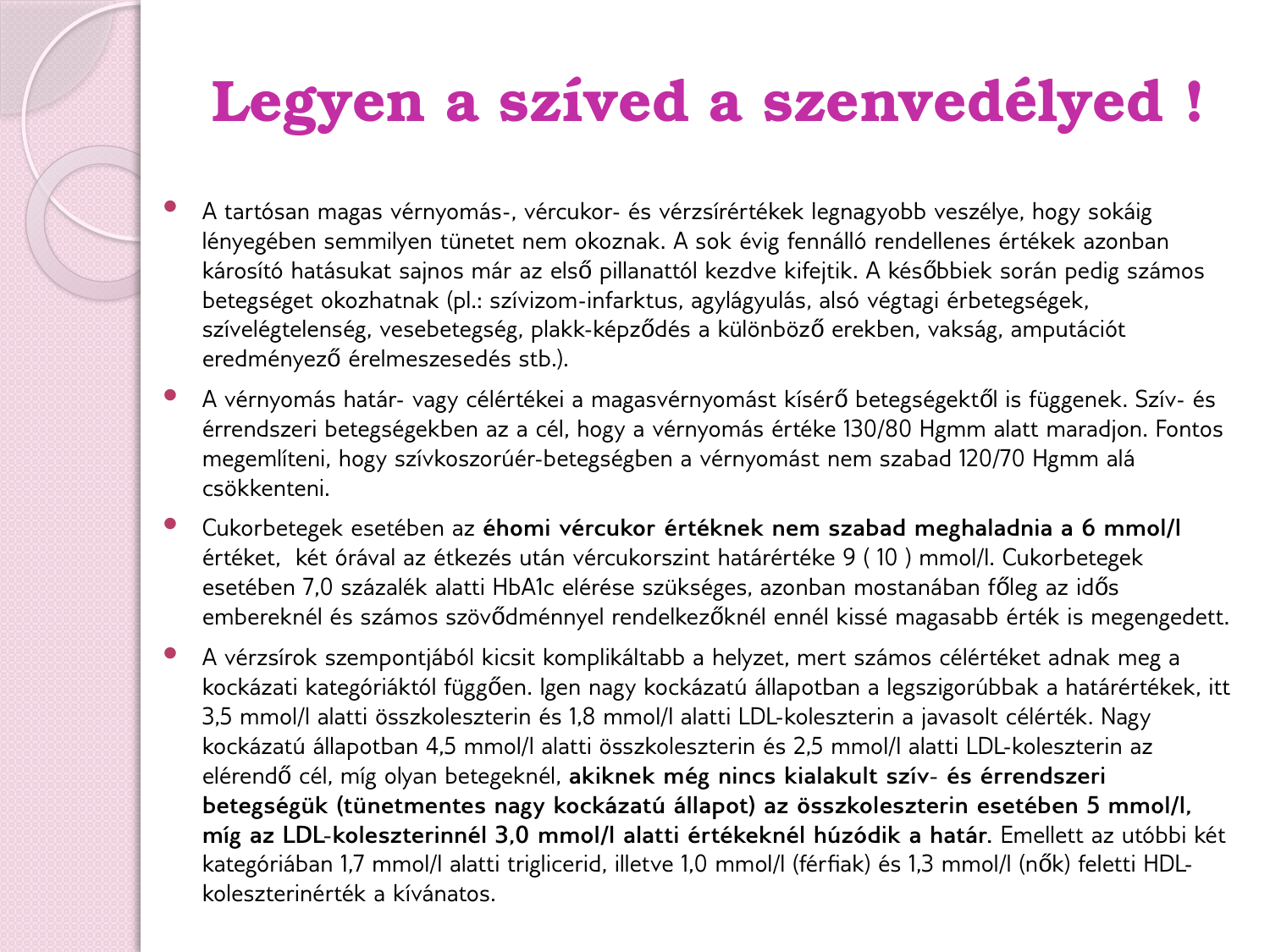

# Legyen a szíved a szenvedélyed !
A tartósan magas vérnyomás-, vércukor- és vérzsírértékek legnagyobb veszélye, hogy sokáig lényegében semmilyen tünetet nem okoznak. A sok évig fennálló rendellenes értékek azonban károsító hatásukat sajnos már az első pillanattól kezdve kifejtik. A későbbiek során pedig számos betegséget okozhatnak (pl.: szívizom-infarktus, agylágyulás, alsó végtagi érbetegségek, szívelégtelenség, vesebetegség, plakk-képződés a különböző erekben, vakság, amputációt eredményező érelmeszesedés stb.).
A vérnyomás határ- vagy célértékei a magasvérnyomást kísérő betegségektől is függenek. Szív- és érrendszeri betegségekben az a cél, hogy a vérnyomás értéke 130/80 Hgmm alatt maradjon. Fontos megemlíteni, hogy szívkoszorúér-betegségben a vérnyomást nem szabad 120/70 Hgmm alá csökkenteni.
Cukorbetegek esetében az éhomi vércukor értéknek nem szabad meghaladnia a 6 mmol/l értéket,  két órával az étkezés után vércukorszint határértéke 9 ( 10 ) mmol/l. Cukorbetegek esetében 7,0 százalék alatti HbA1c elérése szükséges, azonban mostanában főleg az idős embereknél és számos szövődménnyel rendelkezőknél ennél kissé magasabb érték is megengedett.
A vérzsírok szempontjából kicsit komplikáltabb a helyzet, mert számos célértéket adnak meg a kockázati kategóriáktól függően. Igen nagy kockázatú állapotban a legszigorúbbak a határértékek, itt 3,5 mmol/l alatti összkoleszterin és 1,8 mmol/l alatti LDL-koleszterin a javasolt célérték. Nagy kockázatú állapotban 4,5 mmol/l alatti összkoleszterin és 2,5 mmol/l alatti LDL-koleszterin az elérendő cél, míg olyan betegeknél, akiknek még nincs kialakult szív- és érrendszeri betegségük (tünetmentes nagy kockázatú állapot) az összkoleszterin esetében 5 mmol/l, míg az LDL-koleszterinnél 3,0 mmol/l alatti értékeknél húzódik a határ. Emellett az utóbbi két kategóriában 1,7 mmol/l alatti triglicerid, illetve 1,0 mmol/l (férfiak) és 1,3 mmol/l (nők) feletti HDL-koleszterinérték a kívánatos.